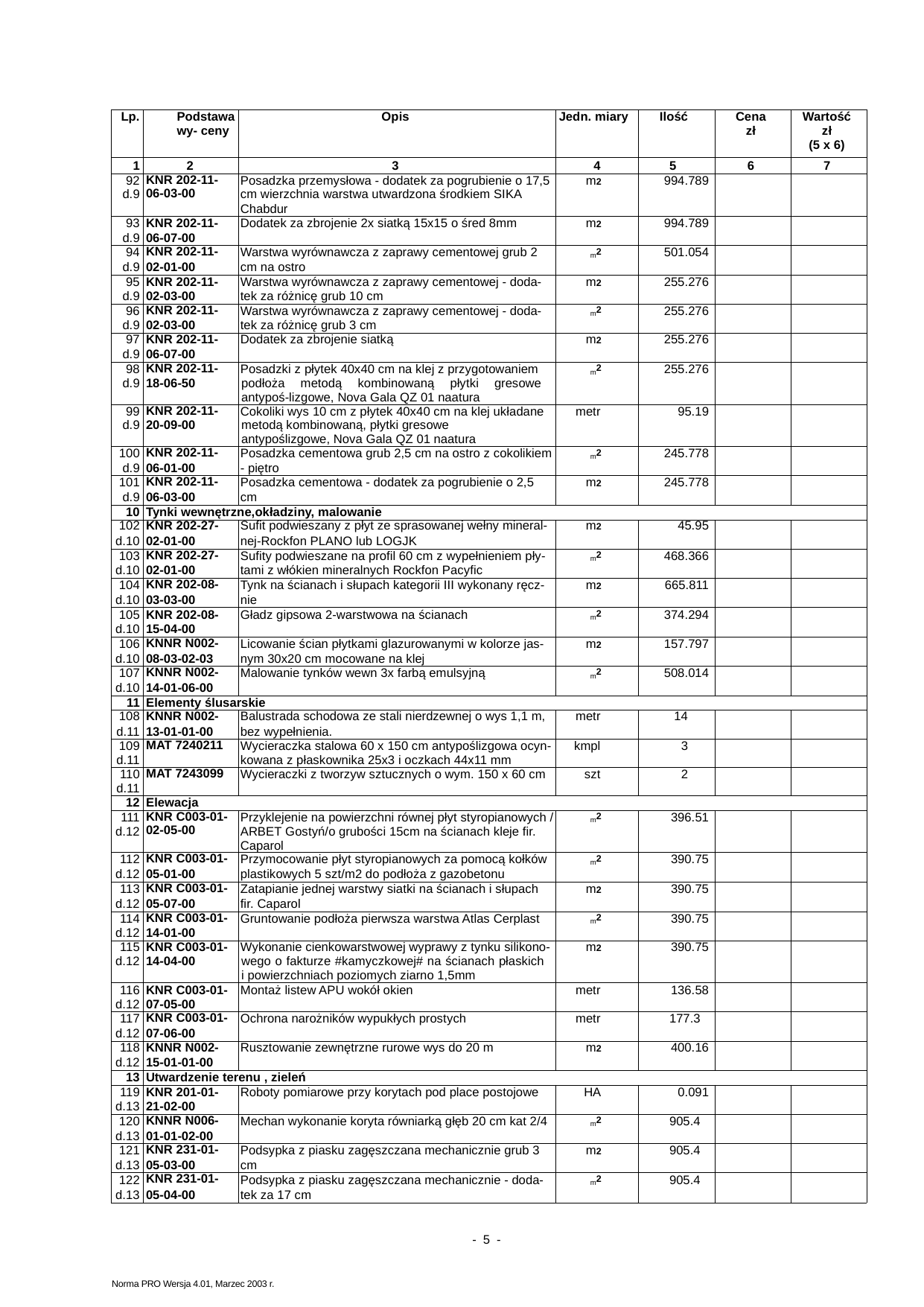

| Lp. | Podstawa wy- ceny | Opis | Jedn. miary | Ilość | Cena zł | Wartość zł (5 x 6) |
| --- | --- | --- | --- | --- | --- | --- |
| 1 | 2 | 3 | 4 | 5 | 6 | 7 |
| 92 | KNR 202-11- | Posadzka przemysłowa - dodatek za pogrubienie o 17,5 | m2 | 994.789 |  |  |
| d.9 | 06-03-00 | cm wierzchnia warstwa utwardzona środkiem SIKA |  |  |  |  |
|  |  | Chabdur |  |  |  |  |
| 93 | KNR 202-11- | Dodatek za zbrojenie 2x siatką 15x15 o śred 8mm | m2 | 994.789 |  |  |
| d.9 | 06-07-00 |  |  |  |  |  |
| 94 | KNR 202-11- | Warstwa wyrównawcza z zaprawy cementowej grub 2 | m2 | 501.054 |  |  |
| d.9 | 02-01-00 | cm na ostro |  |  |  |  |
| 95 | KNR 202-11- | Warstwa wyrównawcza z zaprawy cementowej - doda- | m2 | 255.276 |  |  |
| d.9 | 02-03-00 | tek za różnicę grub 10 cm |  |  |  |  |
| 96 | KNR 202-11- | Warstwa wyrównawcza z zaprawy cementowej - doda- | m2 | 255.276 |  |  |
| d.9 | 02-03-00 | tek za różnicę grub 3 cm |  |  |  |  |
| 97 | KNR 202-11- | Dodatek za zbrojenie siatką | m2 | 255.276 |  |  |
| d.9 | 06-07-00 |  |  |  |  |  |
| 98 | KNR 202-11- | Posadzki z płytek 40x40 cm na klej z przygotowaniem | m2 | 255.276 |  |  |
| d.9 | 18-06-50 | podłoża metodą kombinowaną płytki gresowe antypoś-lizgowe, Nova Gala QZ 01 naatura |  |  |  |  |
| 99 | KNR 202-11- | Cokoliki wys 10 cm z płytek 40x40 cm na klej układane | metr | 95.19 |  |  |
| d.9 | 20-09-00 | metodą kombinowaną, płytki gresowe antypoślizgowe, Nova Gala QZ 01 naatura |  |  |  |  |
| 100 | KNR 202-11- | Posadzka cementowa grub 2,5 cm na ostro z cokolikiem | m2 | 245.778 |  |  |
| d.9 | 06-01-00 | - piętro |  |  |  |  |
| 101 | KNR 202-11- | Posadzka cementowa - dodatek za pogrubienie o 2,5 | m2 | 245.778 |  |  |
| d.9 | 06-03-00 | cm |  |  |  |  |
| 10 | Tynki wewnętrzne,okładziny, malowanie |  |  |  |  |  |
| 102 | KNR 202-27- | Sufit podwieszany z płyt ze sprasowanej wełny mineral- | m2 | 45.95 |  |  |
| d.10 | 02-01-00 | nej-Rockfon PLANO lub LOGJK |  |  |  |  |
| 103 | KNR 202-27- | Sufity podwieszane na profil 60 cm z wypełnieniem pły- | m2 | 468.366 |  |  |
| d.10 | 02-01-00 | tami z włókien mineralnych Rockfon Pacyfic |  |  |  |  |
| 104 | KNR 202-08- | Tynk na ścianach i słupach kategorii III wykonany ręcz- | m2 | 665.811 |  |  |
| d.10 | 03-03-00 | nie |  |  |  |  |
| 105 | KNR 202-08- | Gładz gipsowa 2-warstwowa na ścianach | m2 | 374.294 |  |  |
| d.10 | 15-04-00 |  |  |  |  |  |
| 106 | KNNR N002- | Licowanie ścian płytkami glazurowanymi w kolorze jas- | m2 | 157.797 |  |  |
| d.10 | 08-03-02-03 | nym 30x20 cm mocowane na klej |  |  |  |  |
| 107 | KNNR N002- | Malowanie tynków wewn 3x farbą emulsyjną | m2 | 508.014 |  |  |
| d.10 | 14-01-06-00 |  |  |  |  |  |
| 11 | Elementy ślusarskie |  |  |  |  |  |
| 108 | KNNR N002- | Balustrada schodowa ze stali nierdzewnej o wys 1,1 m, | metr | 14 |  |  |
| d.11 | 13-01-01-00 | bez wypełnienia. |  |  |  |  |
| 109 | MAT 7240211 | Wycieraczka stalowa 60 x 150 cm antypoślizgowa ocyn- | kmpl | 3 |  |  |
| d.11 |  | kowana z płaskownika 25x3 i oczkach 44x11 mm |  |  |  |  |
| 110 | MAT 7243099 | Wycieraczki z tworzyw sztucznych o wym. 150 x 60 cm | szt | 2 |  |  |
| d.11 |  |  |  |  |  |  |
| 12 | Elewacja |  |  |  |  |  |
| 111 | KNR C003-01- | Przyklejenie na powierzchni równej płyt styropianowych / | m2 | 396.51 |  |  |
| d.12 | 02-05-00 | ARBET Gostyń/o grubości 15cm na ścianach kleje fir. |  |  |  |  |
|  |  | Caparol |  |  |  |  |
| 112 | KNR C003-01- | Przymocowanie płyt styropianowych za pomocą kołków | m2 | 390.75 |  |  |
| d.12 | 05-01-00 | plastikowych 5 szt/m2 do podłoża z gazobetonu |  |  |  |  |
| 113 | KNR C003-01- | Zatapianie jednej warstwy siatki na ścianach i słupach | m2 | 390.75 |  |  |
| d.12 | 05-07-00 | fir. Caparol |  |  |  |  |
| 114 | KNR C003-01- | Gruntowanie podłoża pierwsza warstwa Atlas Cerplast | m2 | 390.75 |  |  |
| d.12 | 14-01-00 |  |  |  |  |  |
| 115 | KNR C003-01- | Wykonanie cienkowarstwowej wyprawy z tynku silikono- | m2 | 390.75 |  |  |
| d.12 | 14-04-00 | wego o fakturze #kamyczkowej# na ścianach płaskich i powierzchniach poziomych ziarno 1,5mm |  |  |  |  |
| 116 | KNR C003-01- | Montaż listew APU wokół okien | metr | 136.58 |  |  |
| d.12 | 07-05-00 |  |  |  |  |  |
| 117 | KNR C003-01- | Ochrona narożników wypukłych prostych | metr | 177.3 |  |  |
| d.12 | 07-06-00 |  |  |  |  |  |
| 118 | KNNR N002- | Rusztowanie zewnętrzne rurowe wys do 20 m | m2 | 400.16 |  |  |
| d.12 | 15-01-01-00 |  |  |  |  |  |
| 13 | Utwardzenie terenu , zieleń |  |  |  |  |  |
| 119 | KNR 201-01- | Roboty pomiarowe przy korytach pod place postojowe | HA | 0.091 |  |  |
| d.13 | 21-02-00 |  |  |  |  |  |
| 120 | KNNR N006- | Mechan wykonanie koryta równiarką głęb 20 cm kat 2/4 | m2 | 905.4 |  |  |
| d.13 | 01-01-02-00 |  |  |  |  |  |
| 121 | KNR 231-01- | Podsypka z piasku zagęszczana mechanicznie grub 3 | m2 | 905.4 |  |  |
| d.13 | 05-03-00 | cm |  |  |  |  |
| 122 | KNR 231-01- | Podsypka z piasku zagęszczana mechanicznie - doda- | m2 | 905.4 |  |  |
| d.13 | 05-04-00 | tek za 17 cm |  |  |  |  |
- 5 -
Norma PRO Wersja 4.01, Marzec 2003 r.